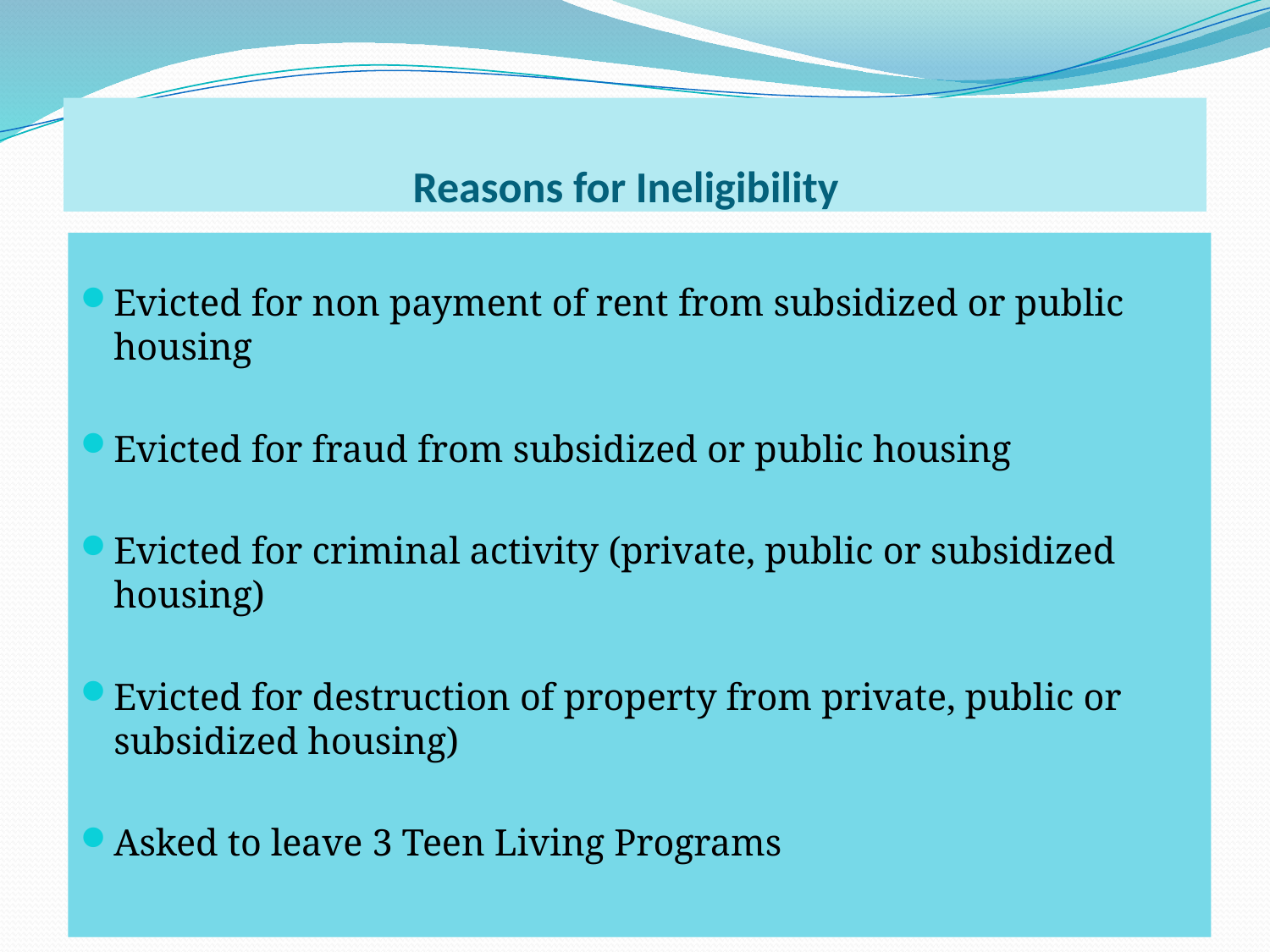

# Reasons for Ineligibility

Evicted for non payment of rent from subsidized or public housing

Evicted for fraud from subsidized or public housing

Evicted for criminal activity (private, public or subsidized housing)

Evicted for destruction of property from private, public or subsidized housing)

Asked to leave 3 Teen Living Programs